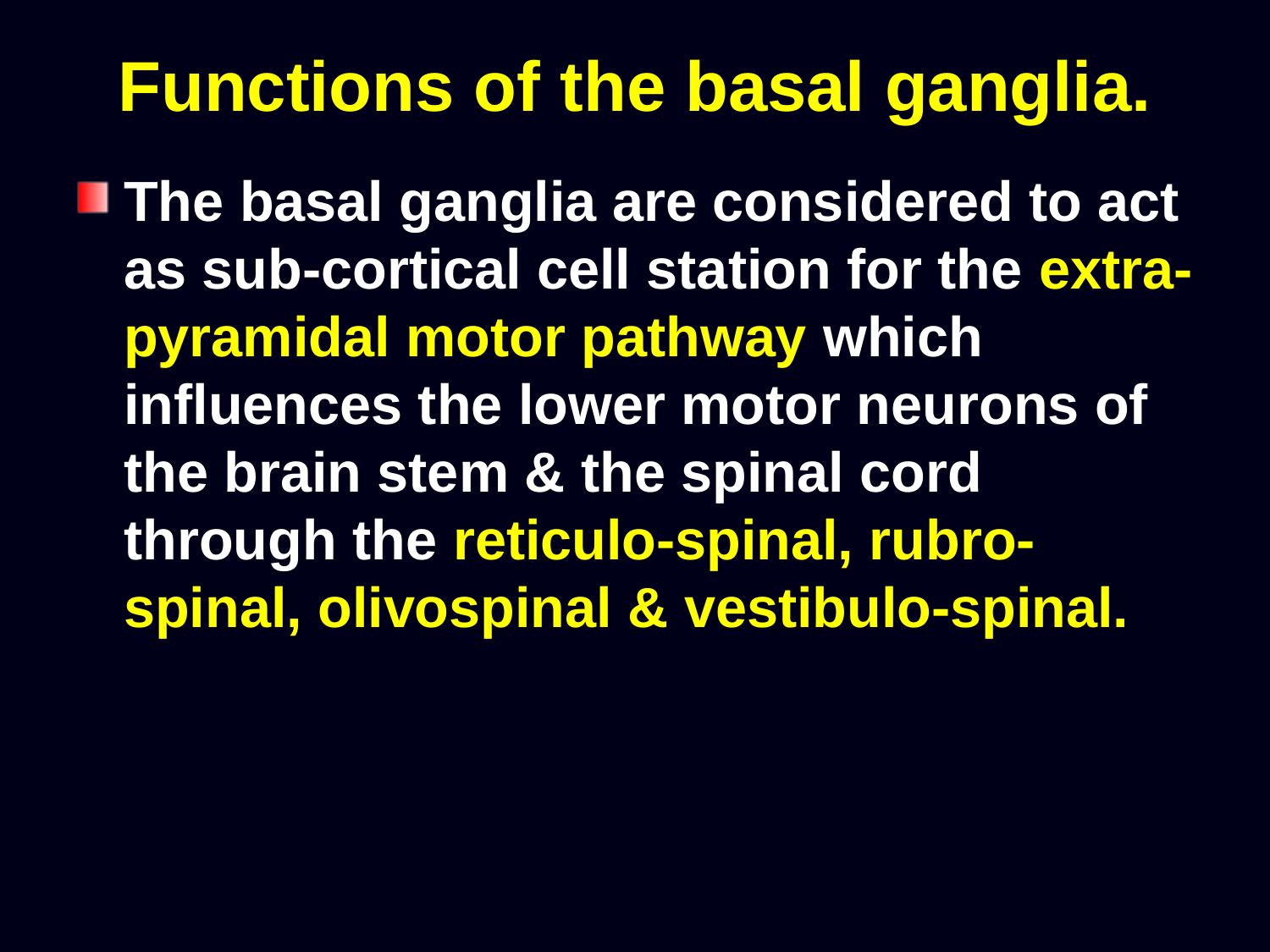

# Functions of the basal ganglia.
The basal ganglia are considered to act as sub-cortical cell station for the extra-pyramidal motor pathway which influences the lower motor neurons of the brain stem & the spinal cord through the reticulo-spinal, rubro-spinal, olivospinal & vestibulo-spinal.